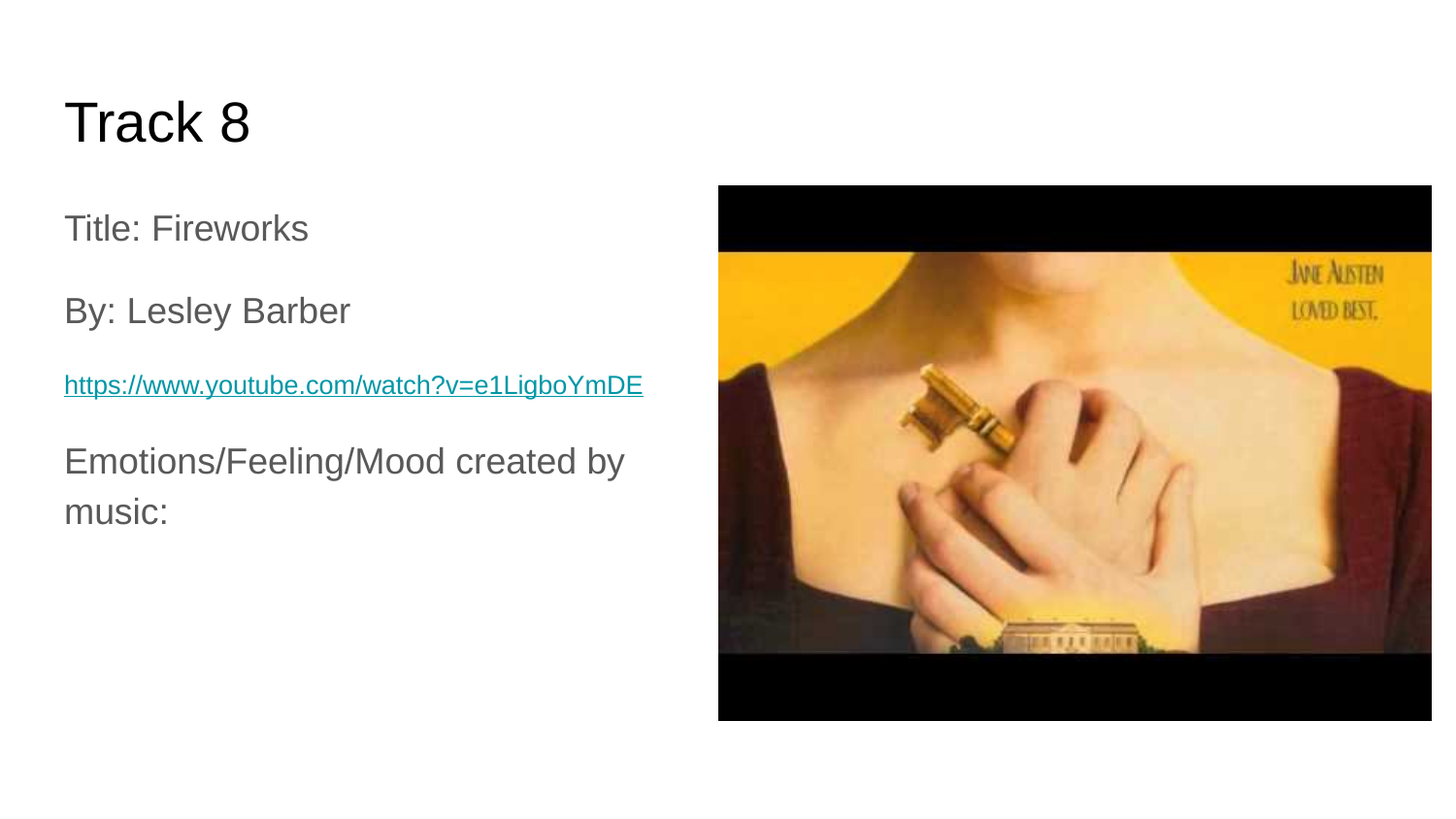

# Track 8
Title: Fireworks
By: Lesley Barber
https://www.youtube.com/watch?v=e1LigboYmDE
Emotions/Feeling/Mood created by music: